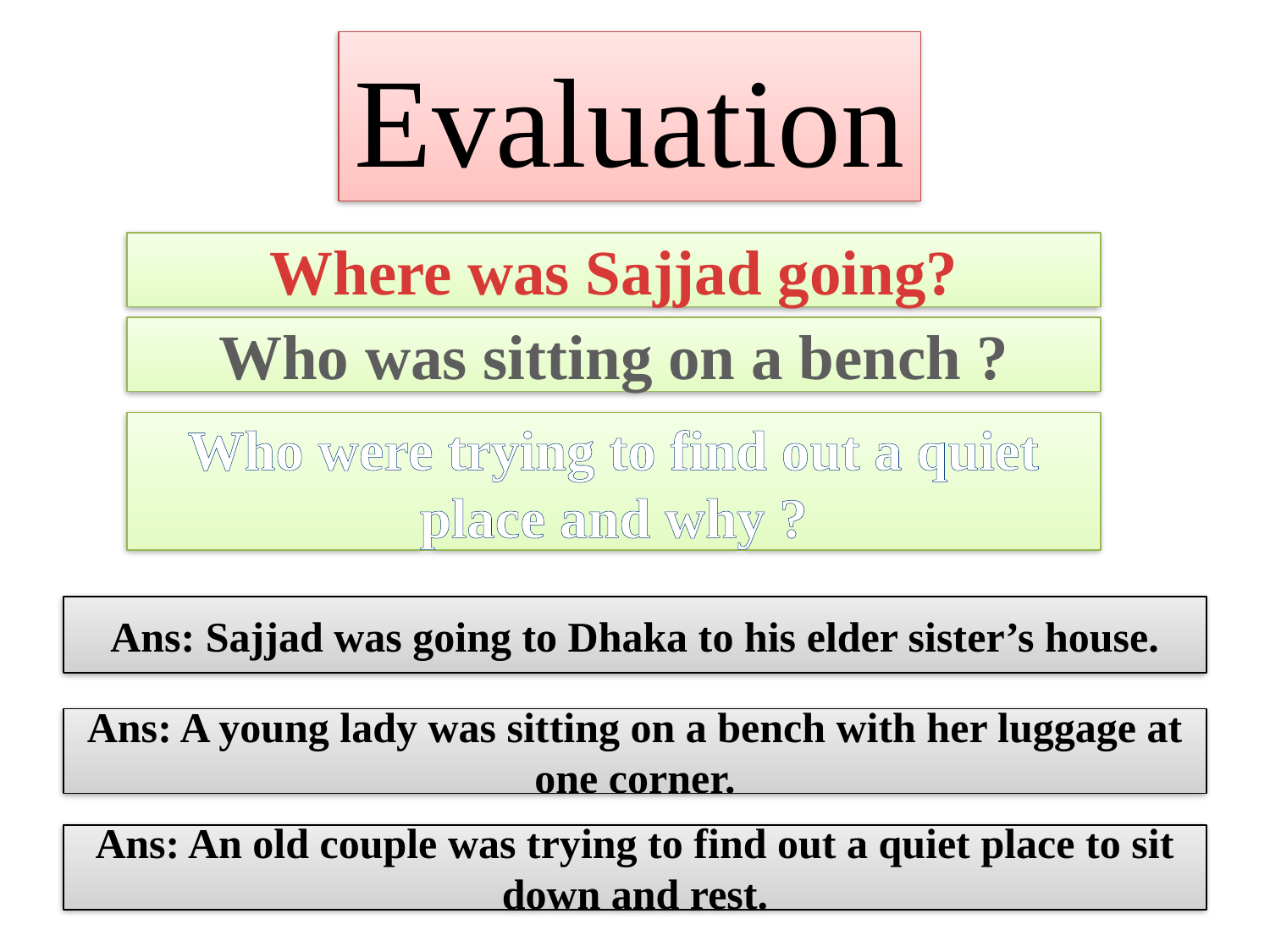

Evaluation
Where was Sajjad going?
Who was sitting on a bench ?
Who were trying to find out a quiet place and why ?
Ans: Sajjad was going to Dhaka to his elder sister’s house.
Ans: A young lady was sitting on a bench with her luggage at one corner.
Ans: An old couple was trying to find out a quiet place to sit down and rest.